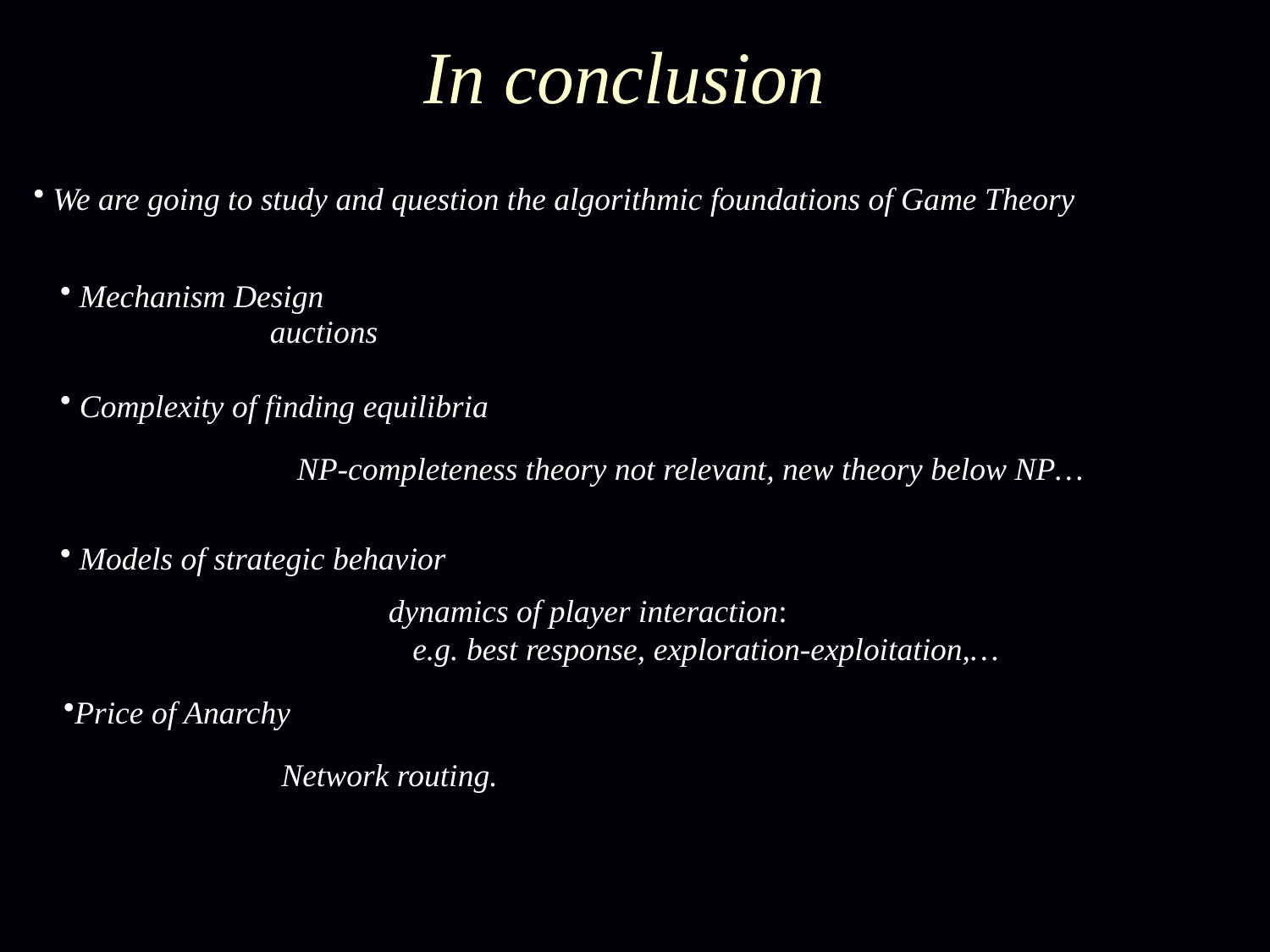

In conclusion
 We are going to study and question the algorithmic foundations of Game Theory
 Mechanism Design
auctions
 Complexity of finding equilibria
NP-completeness theory not relevant, new theory below NP…
 Models of strategic behavior
dynamics of player interaction:
   e.g. best response, exploration-exploitation,…
Price of Anarchy
Network routing.